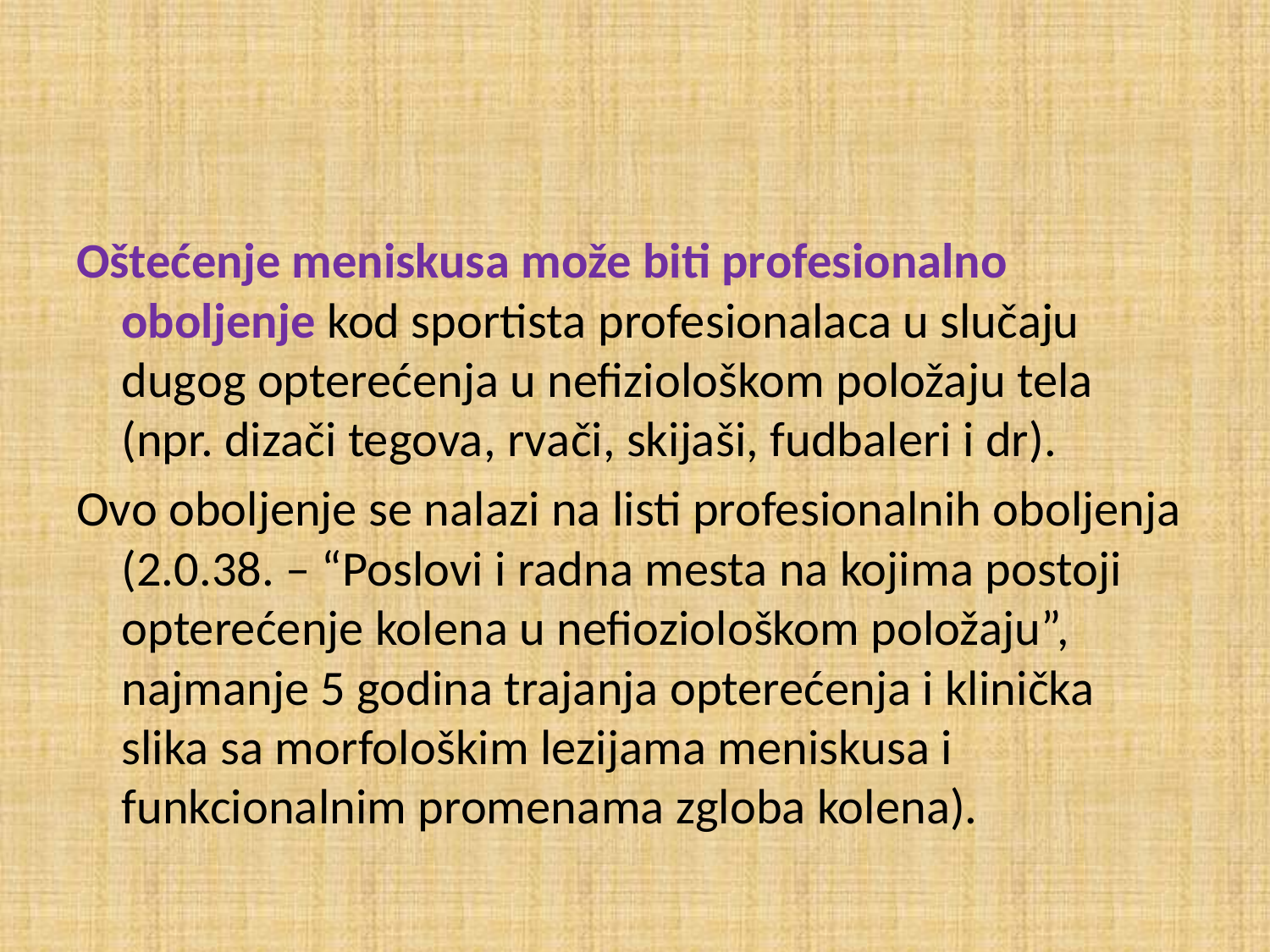

#
Oštećenje meniskusa može biti profesionalno oboljenje kod sportista profesionalaca u slučaju dugog opterećenja u nefiziološkom položaju tela (npr. dizači tegova, rvači, skijaši, fudbaleri i dr).
Ovo oboljenje se nalazi na listi profesionalnih oboljenja (2.0.38. – “Poslovi i radna mesta na kojima postoji opterećenje kolena u nefioziološkom položaju”, najmanje 5 godina trajanja opterećenja i klinička slika sa morfološkim lezijama meniskusa i funkcionalnim promenama zgloba kolena).